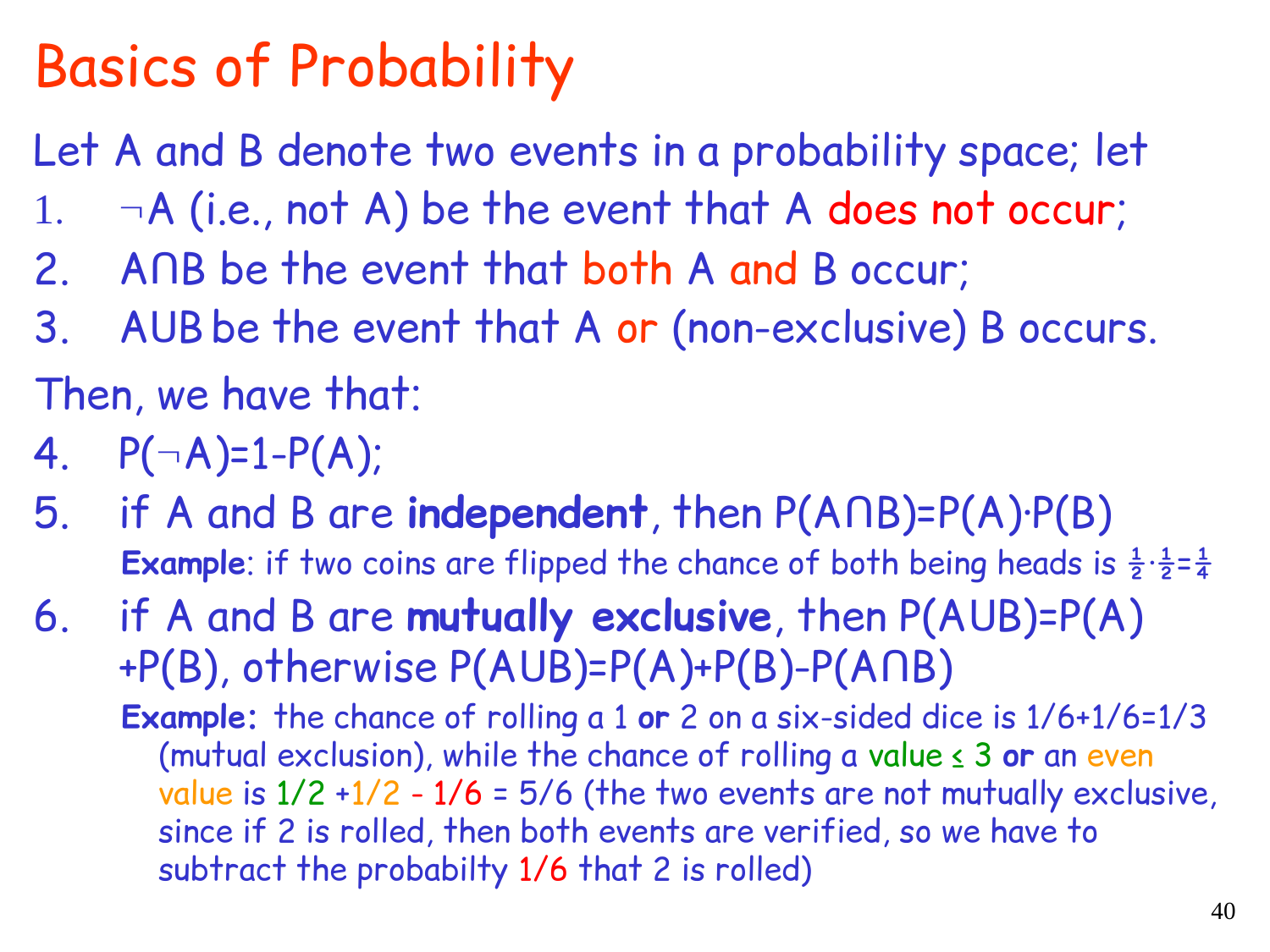

# Basics of Probability
Let A and B denote two events in a probability space; let
¬A (i.e., not A) be the event that A does not occur;
AՈB be the event that both A and B occur;
AUB be the event that A or (non-exclusive) B occurs.
Then, we have that:
P(¬A)=1-P(A);
if A and B are independent, then P(AՈB)=P(A)·P(B)
Example: if two coins are flipped the chance of both being heads is ½·½=¼
if A and B are mutually exclusive, then P(AUB)=P(A)+P(B), otherwise P(AUB)=P(A)+P(B)-P(AՈB)
Example: the chance of rolling a 1 or 2 on a six-sided dice is 1/6+1/6=1/3 (mutual exclusion), while the chance of rolling a value ≤ 3 or an even value is 1/2 +1/2 - 1/6 = 5/6 (the two events are not mutually exclusive, since if 2 is rolled, then both events are verified, so we have to subtract the probabilty 1/6 that 2 is rolled)

40